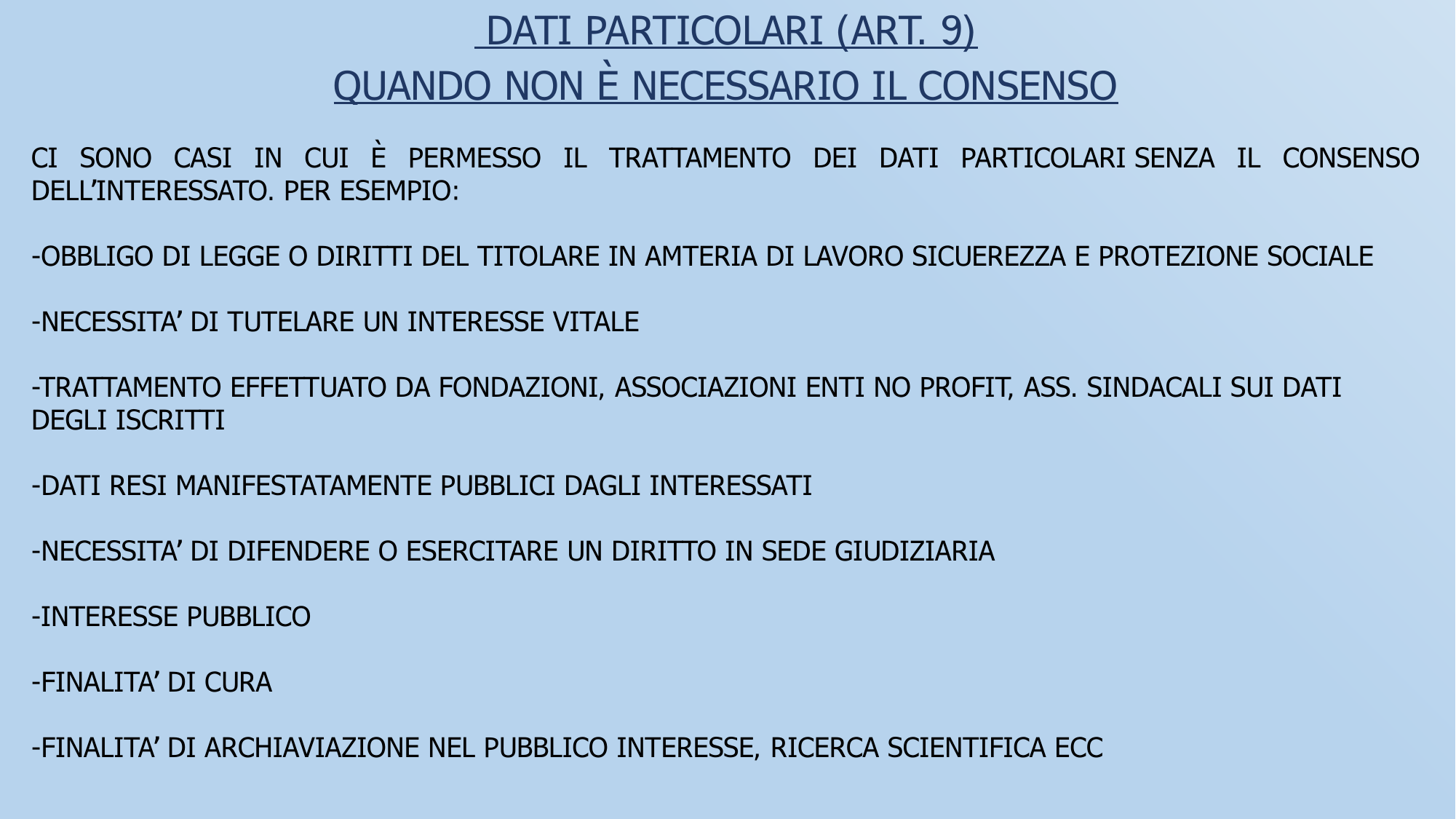

DATI PARTICOLARI (ART. 9)
Quando NON è necessario il consenso

Ci sono casi in cui è permesso il trattamento dei dati PARTICOLARI senza il consenso dell’interessato. PER ESEMPIO:

-OBBLIGO DI LEGGE O DIRITTI DEL TITOLARE IN AMTERIA DI LAVORO SICUEREZZA E PROTEZIONE SOCIALE

-NECESSITA’ DI TUTELARE UN INTERESSE VITALE

-TRATTAMENTO EFFETTUATO DA FONDAZIONI, ASSOCIAZIONI ENTI NO PROFIT, ASS. SINDACALI SUI DATI DEGLI ISCRITTI

-DATI RESI MANIFESTATAMENTE PUBBLICI DAGLI INTERESSATI

-NECESSITA’ DI DIFENDERE O ESERCITARE UN DIRITTO IN SEDE GIUDIZIARIA

-INTERESSE PUBBLICO

-FINALITA’ DI CURA

-FINALITA’ DI ARCHIAVIAZIONE NEL PUBBLICO INTERESSE, RICERCA SCIENTIFICA ECC